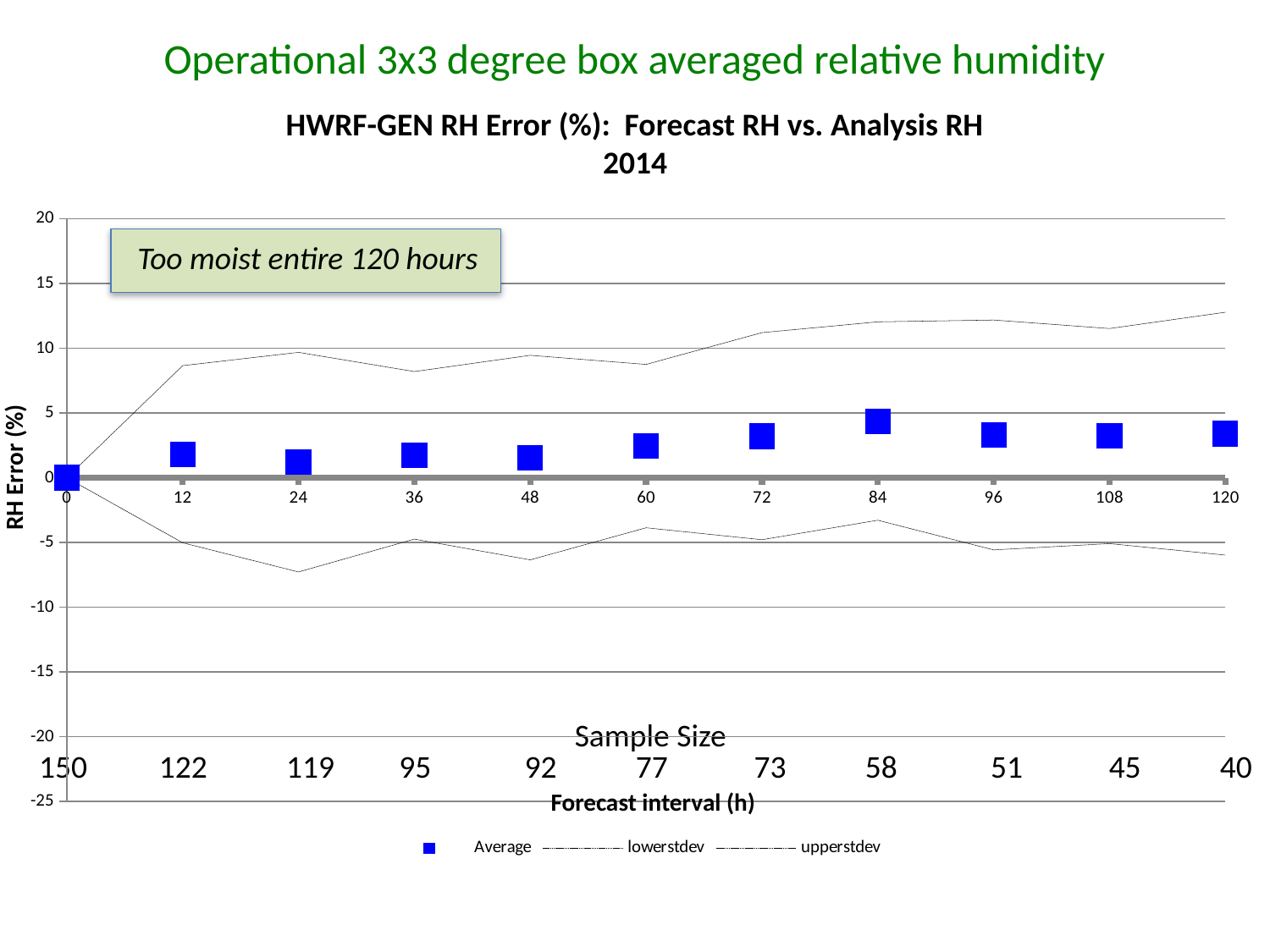

Operational 3x3 degree box averaged relative humidity

### Chart: HWRF-GEN RH Error (10-9 s-2)   HWRF-GEN Forecast vs. HWRF-GEN Analysis 2014

| Category |  |  |  |
|---|---|---|---|
HWRF-GEN RH Error (%):  Forecast RH vs. Analysis RH
2014

Too moist entire 120 hours
RH Error (%)
Sample Size
150          122           119         95             92           77            73           58             51            45           40
Forecast interval (h)